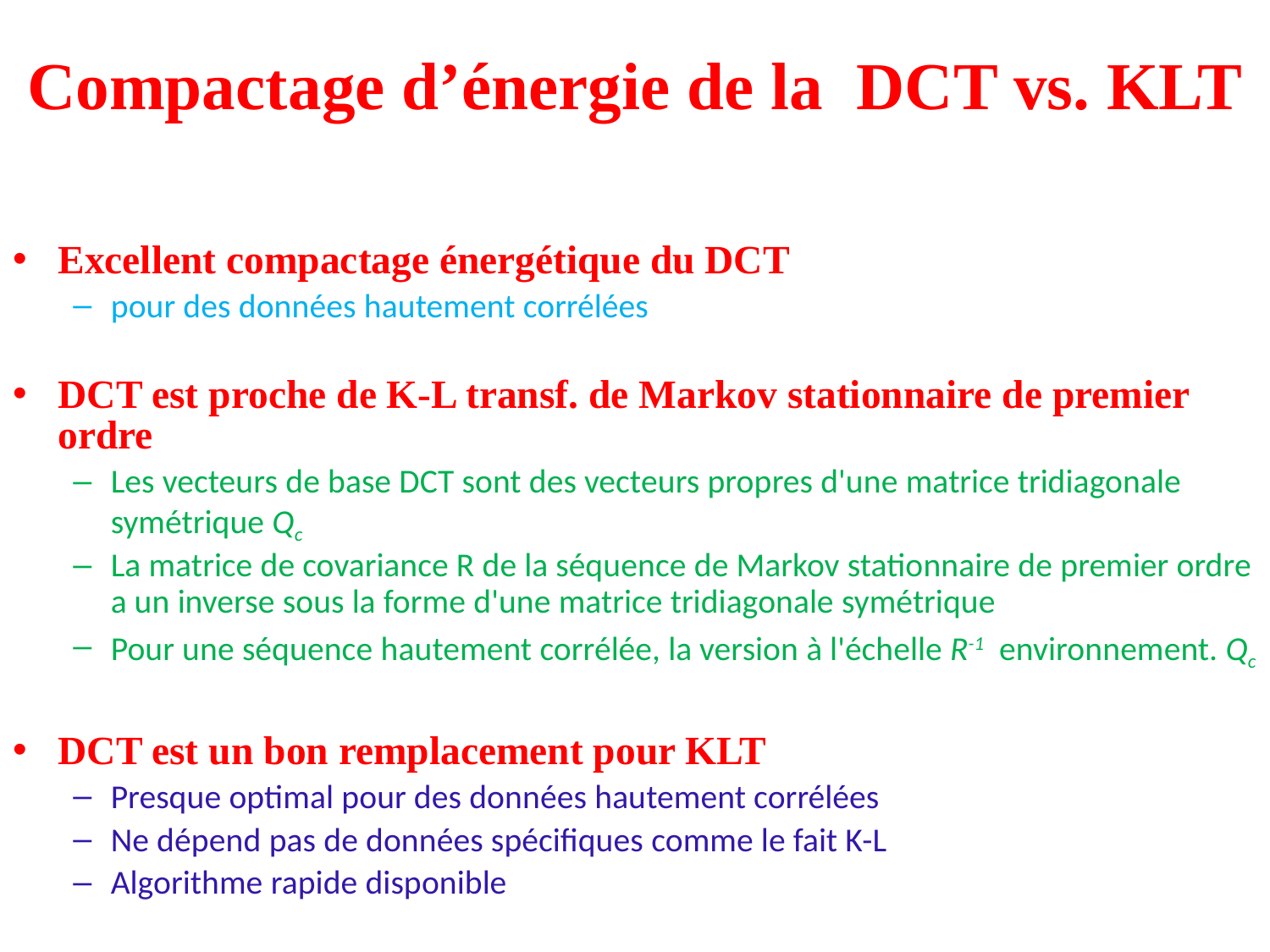

# Compactage d’énergie de la  DCT vs. KLT
Excellent compactage énergétique du DCT
pour des données hautement corrélées

DCT est proche de K-L transf. de Markov stationnaire de premier ordre
Les vecteurs de base DCT sont des vecteurs propres d'une matrice tridiagonale symétrique Qc
La matrice de covariance R de la séquence de Markov stationnaire de premier ordre a un inverse sous la forme d'une matrice tridiagonale symétrique
Pour une séquence hautement corrélée, la version à l'échelle R-1  environnement. Qc

DCT est un bon remplacement pour KLT
Presque optimal pour des données hautement corrélées
Ne dépend pas de données spécifiques comme le fait K-L
Algorithme rapide disponible